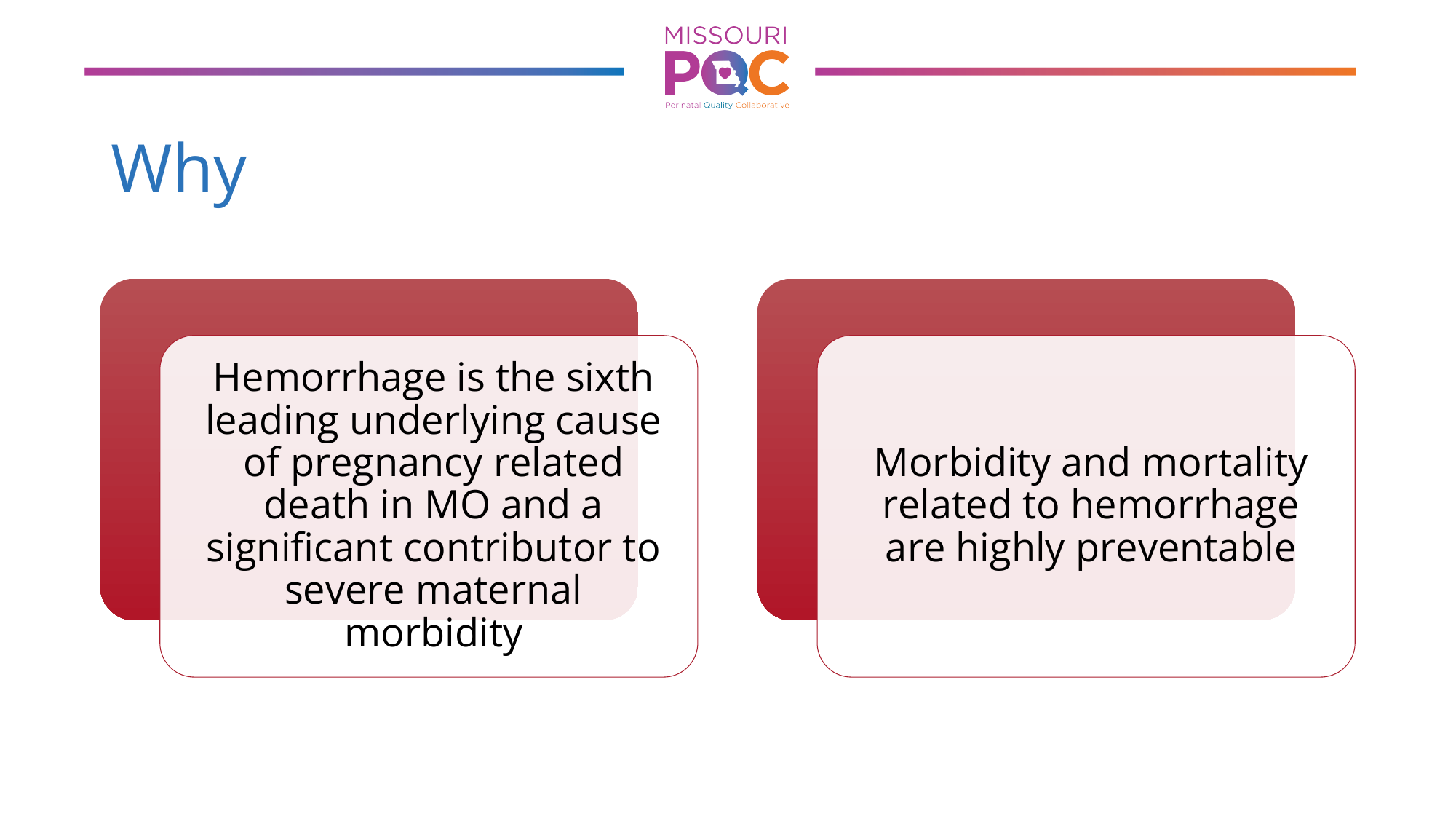

# Why
Hemorrhage is the sixth leading underlying cause of pregnancy related death in MO and a significant contributor to severe maternal morbidity
Morbidity and mortality related to hemorrhage are highly preventable